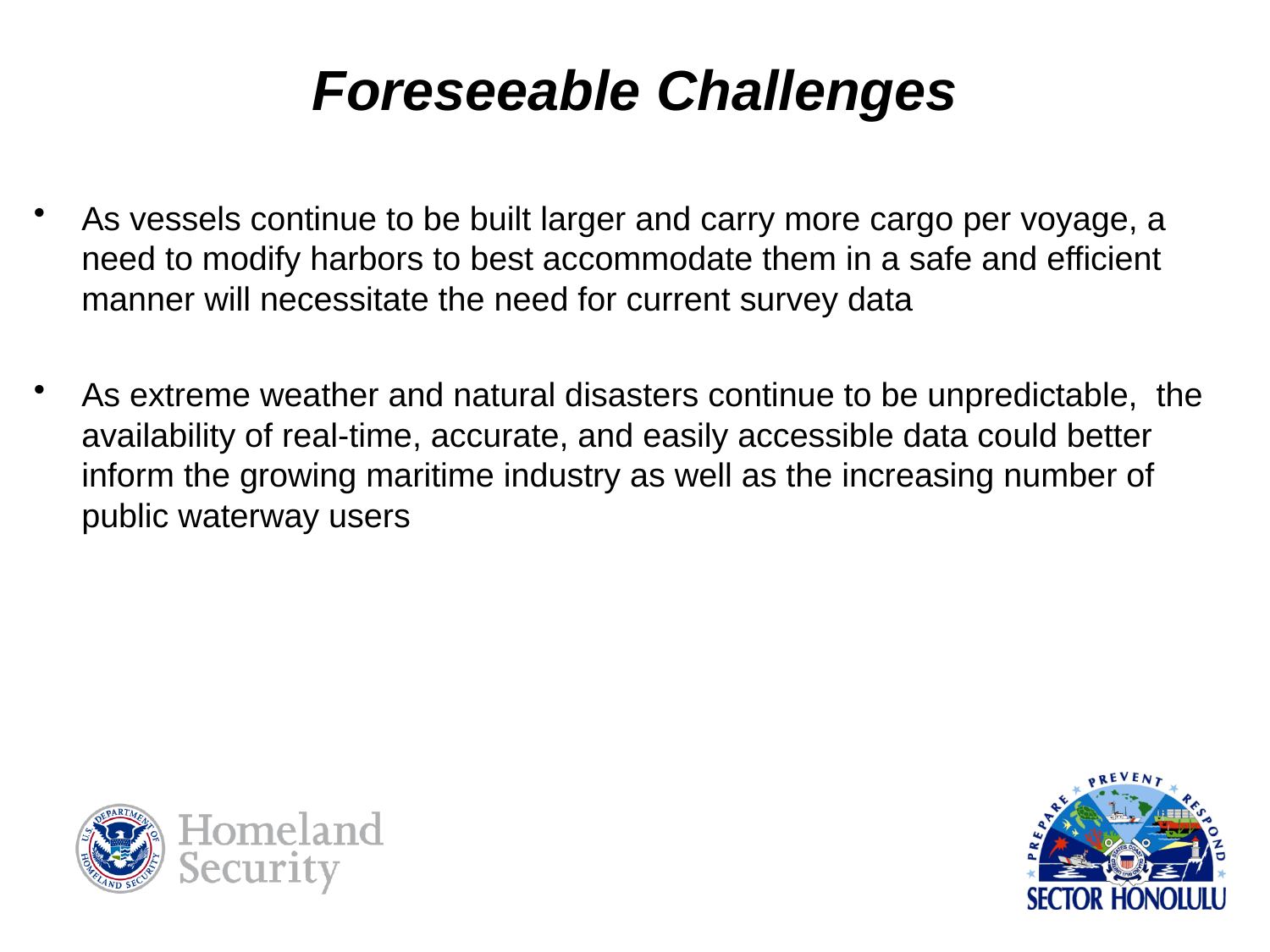

# Foreseeable Challenges
As vessels continue to be built larger and carry more cargo per voyage, a need to modify harbors to best accommodate them in a safe and efficient manner will necessitate the need for current survey data

As extreme weather and natural disasters continue to be unpredictable,  the availability of real-time, accurate, and easily accessible data could better inform the growing maritime industry as well as the increasing number of public waterway users